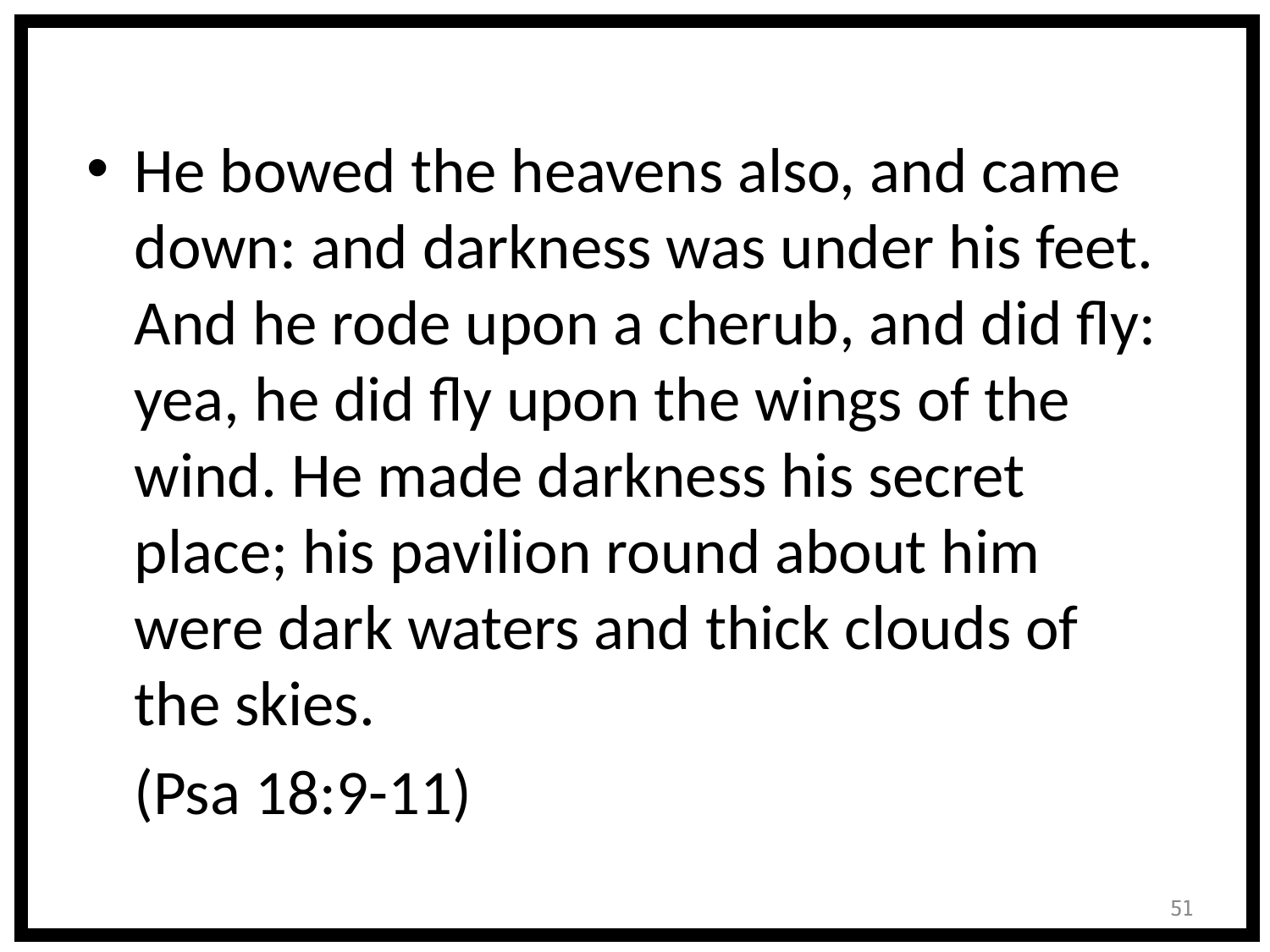

He bowed the heavens also, and came down: and darkness was under his feet. And he rode upon a cherub, and did fly: yea, he did fly upon the wings of the wind. He made darkness his secret place; his pavilion round about him were dark waters and thick clouds of the skies.
	(Psa 18:9-11)

51